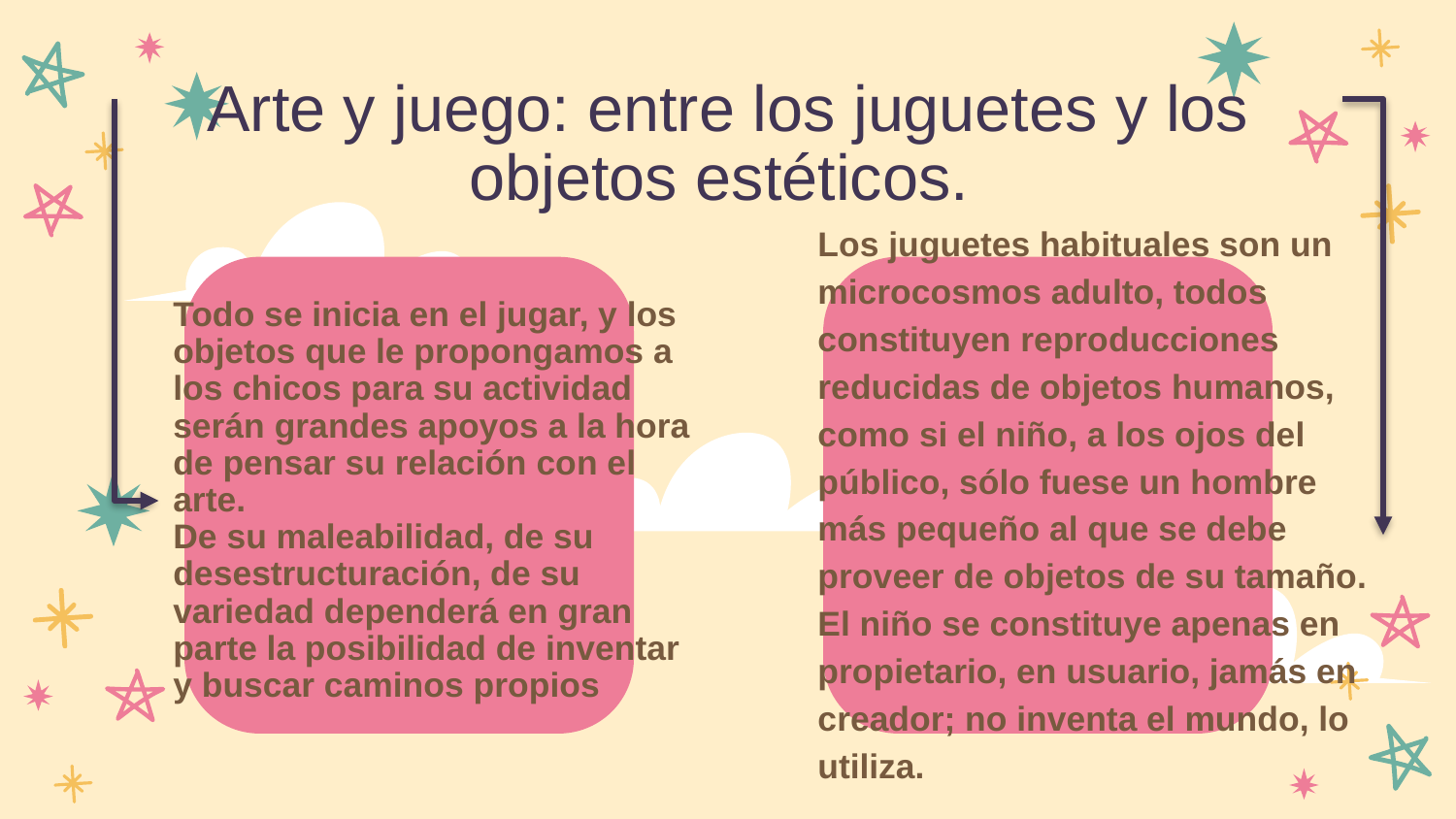

Arte y juego: entre los juguetes y los objetos estéticos.
# Todo se inicia en el jugar, y los objetos que le propongamos a los chicos para su actividad serán grandes apoyos a la hora de pensar su relación con el arte. De su maleabilidad, de su desestructuración, de su variedad dependerá en gran parte la posibilidad de inventar y buscar caminos propios
Los juguetes habituales son un microcosmos adulto, todos constituyen reproducciones reducidas de objetos humanos, como si el niño, a los ojos del público, sólo fuese un hombre más pequeño al que se debe proveer de objetos de su tamaño. El niño se constituye apenas en propietario, en usuario, jamás en creador; no inventa el mundo, lo utiliza.